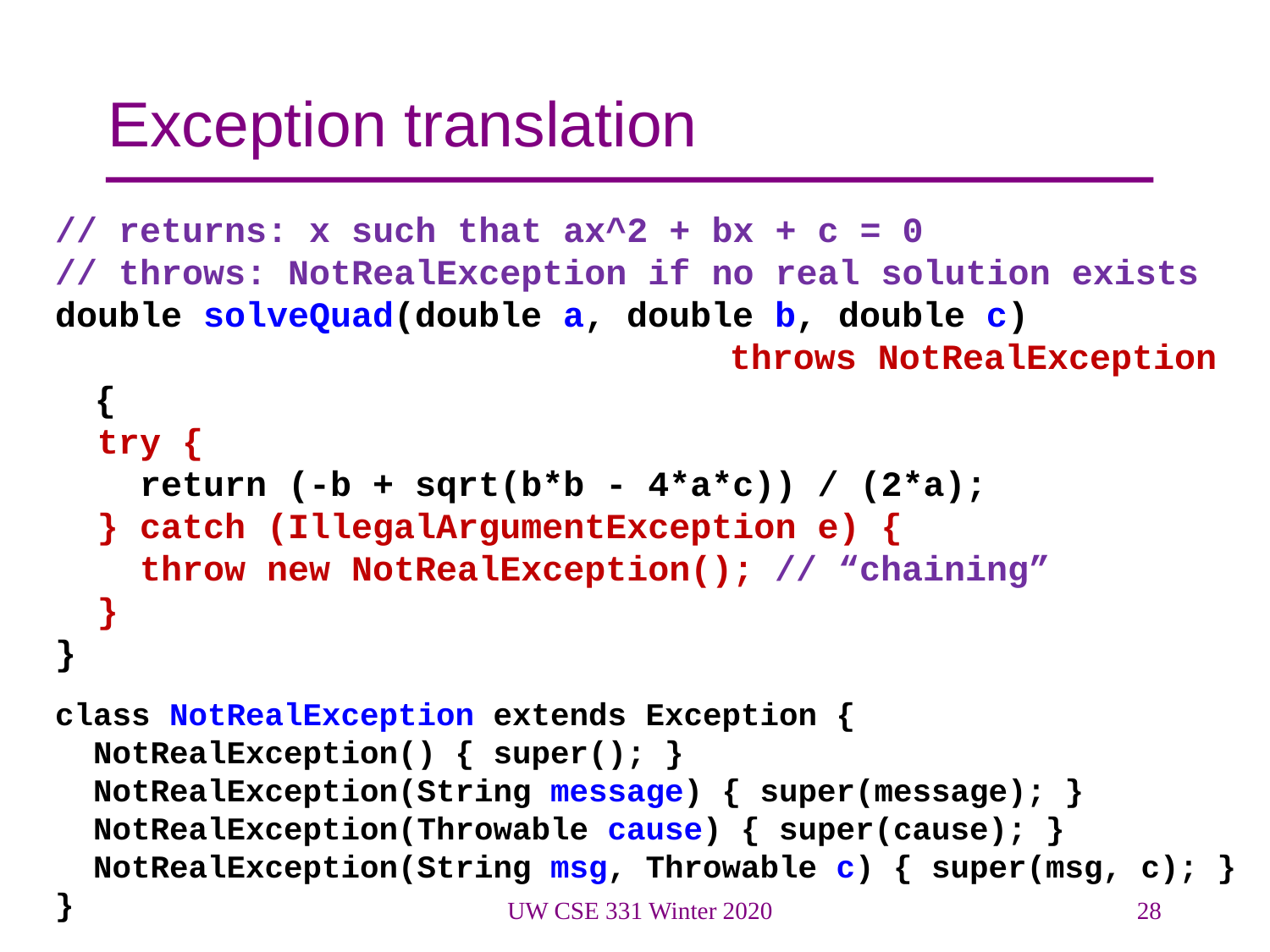

# Exception translation
// returns: x such that ax^2 + bx + c = 0
// throws: NotRealException if no real solution exists
double solveQuad(double a, double b, double c)              					throws NotRealException {
  try {
    return (-b + sqrt(b*b - 4*a*c)) / (2*a);
  } catch (IllegalArgumentException e) {
    throw new NotRealException(); // “chaining”
  }
}

class NotRealException extends Exception {
  NotRealException() { super(); }
  NotRealException(String message) { super(message); }
  NotRealException(Throwable cause) { super(cause); }
  NotRealException(String msg, Throwable c) { super(msg, c); }
}

UW CSE 331 Winter 2020
28